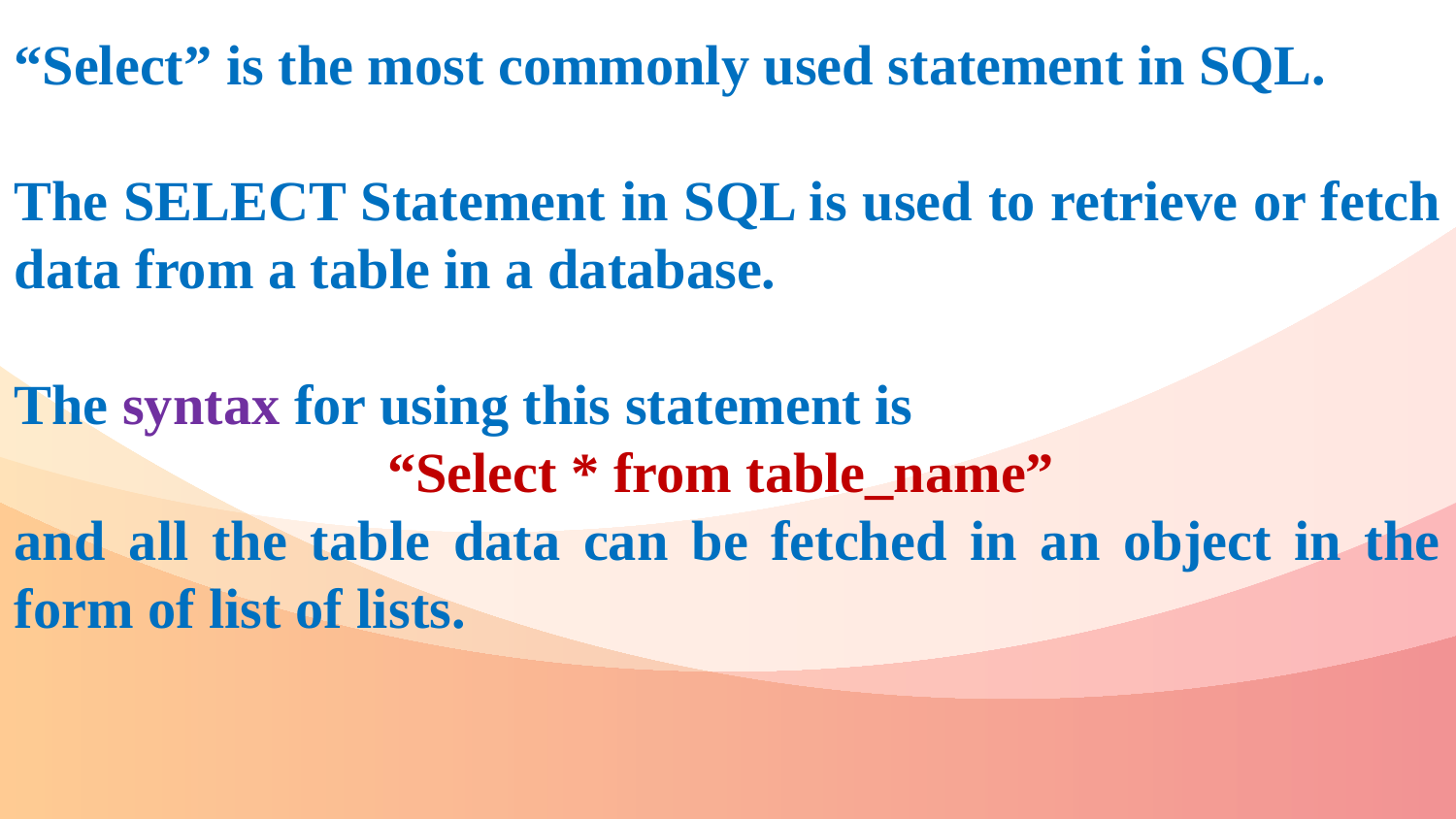

“Select” is the most commonly used statement in SQL.

The SELECT Statement in SQL is used to retrieve or fetch data from a table in a database.

The syntax for using this statement is
“Select * from table_name”
and all the table data can be fetched in an object in the form of list of lists.